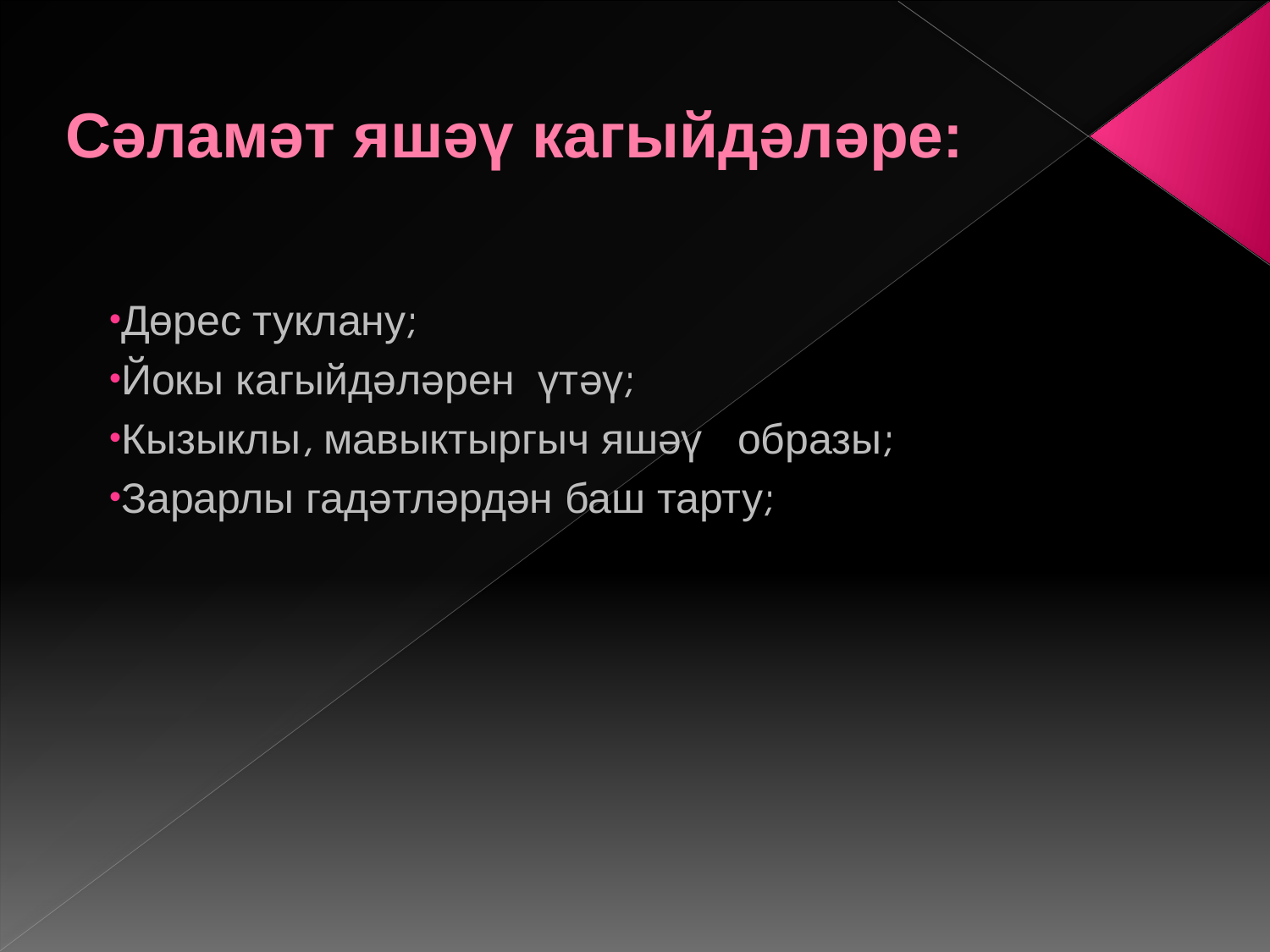

# Сәламәт яшәү кагыйдәләре:

Дөрес туклану;
Йокы кагыйдәләрен  үтәү;
Кызыклы, мавыктыргыч яшәү   образы;
Зарарлы гадәтләрдән баш тарту;